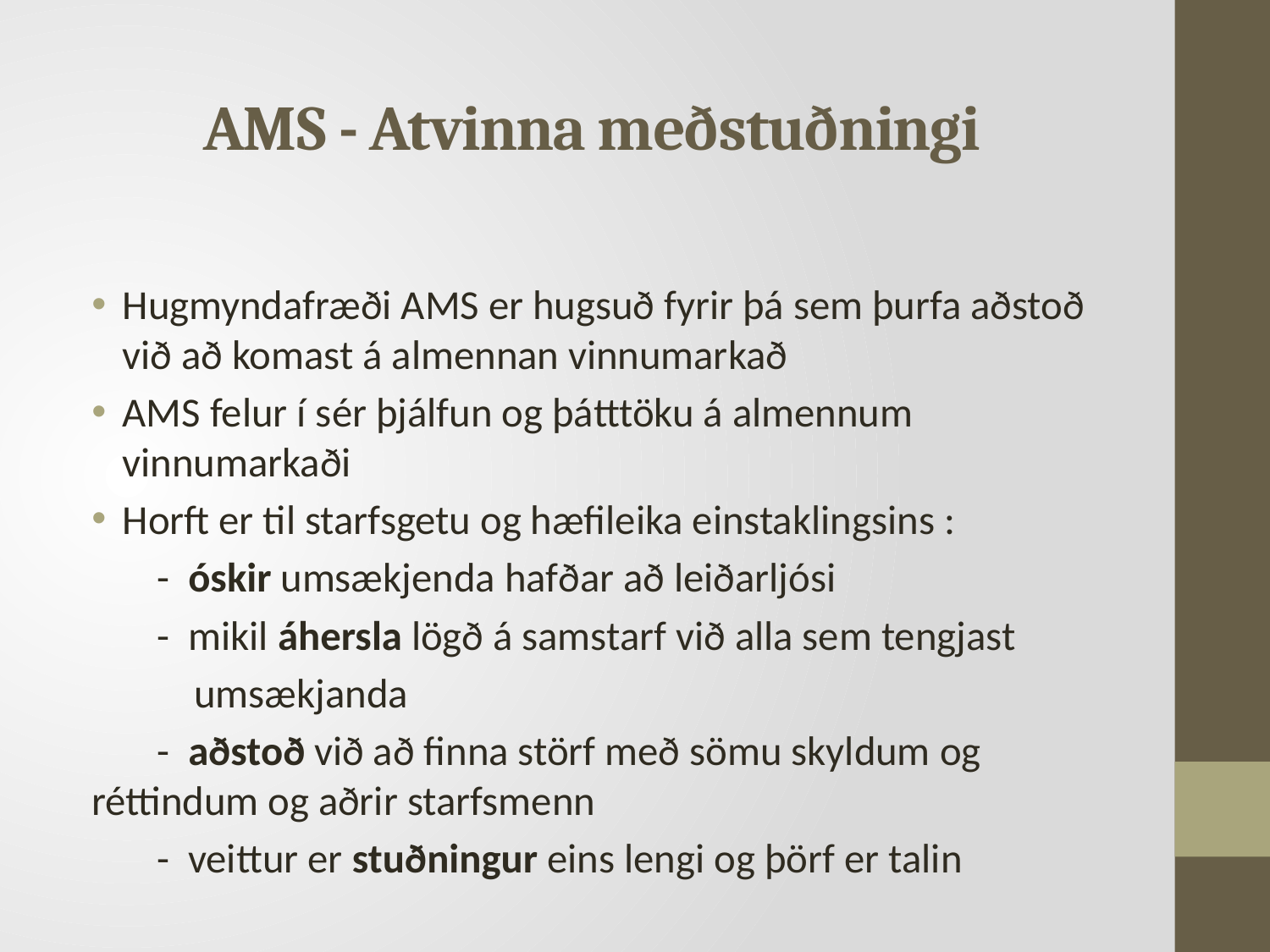

# AMS - Atvinna meðstuðningi

Hugmyndafræði AMS er hugsuð fyrir þá sem þurfa aðstoð við að komast á almennan vinnumarkað
AMS felur í sér þjálfun og þátttöku á almennum vinnumarkaði
Horft er til starfsgetu og hæfileika einstaklingsins :
       -  óskir umsækjenda hafðar að leiðarljósi
       -  mikil áhersla lögð á samstarf við alla sem tengjast
           umsækjanda
       -  aðstoð við að finna störf með sömu skyldum og 	réttindum og aðrir starfsmenn
       -  veittur er stuðningur eins lengi og þörf er talin